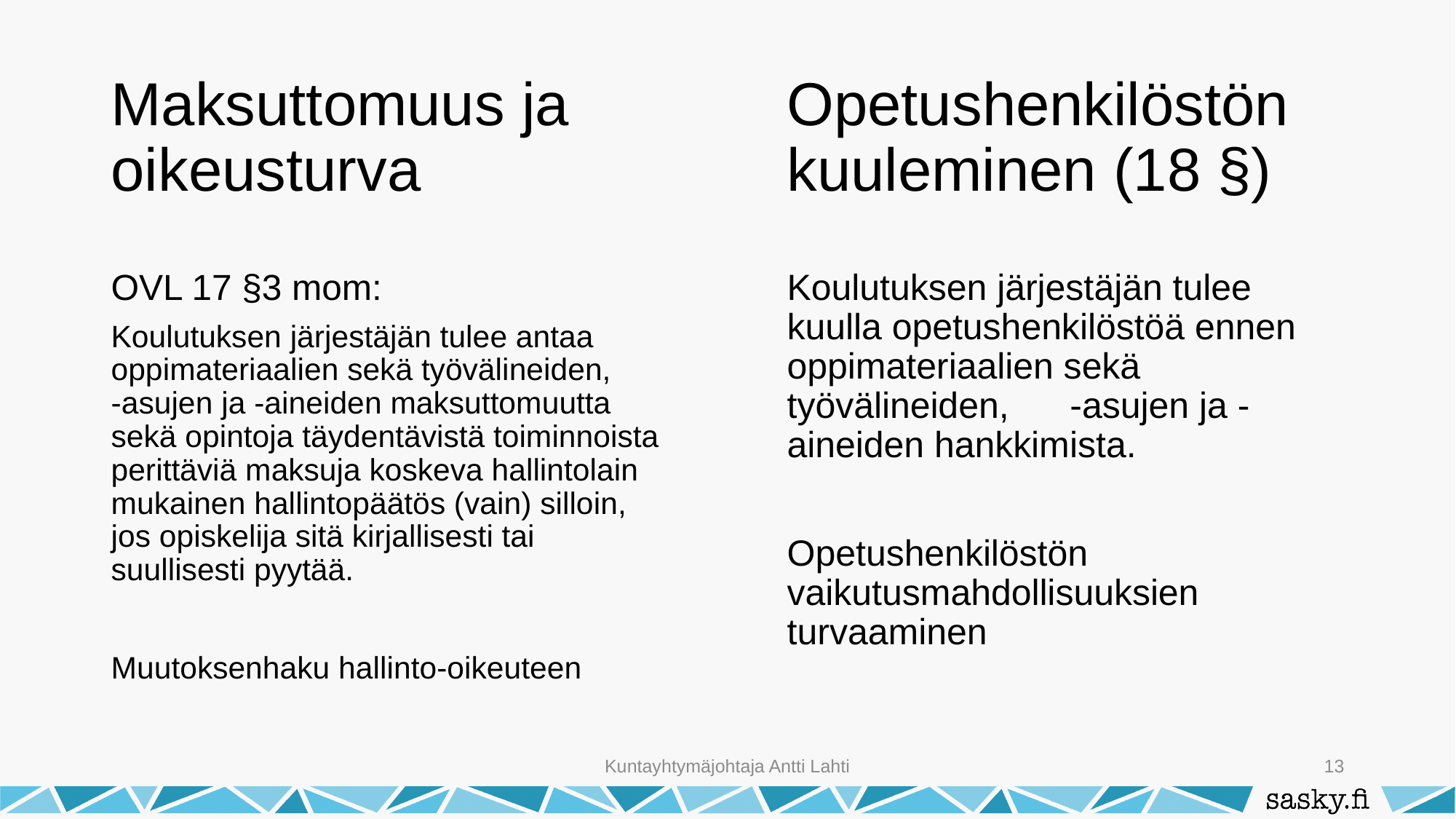

Maksuttomuus ja oikeusturva
Opetushenkilöstön kuuleminen (18 §)
Koulutuksen järjestäjän tulee kuulla opetushenkilöstöä ennen oppimateriaalien sekä työvälineiden,      -asujen ja -aineiden hankkimista.

Opetushenkilöstön vaikutusmahdollisuuksien turvaaminen

OVL 17 §3 mom:
Koulutuksen järjestäjän tulee antaa oppimateriaalien sekä työvälineiden,     -asujen ja -aineiden maksuttomuutta sekä opintoja täydentävistä toiminnoista perittäviä maksuja koskeva hallintolain mukainen hallintopäätös (vain) silloin, jos opiskelija sitä kirjallisesti tai suullisesti pyytää.

Muutoksenhaku hallinto-oikeuteen

Kuntayhtymäjohtaja Antti Lahti
13